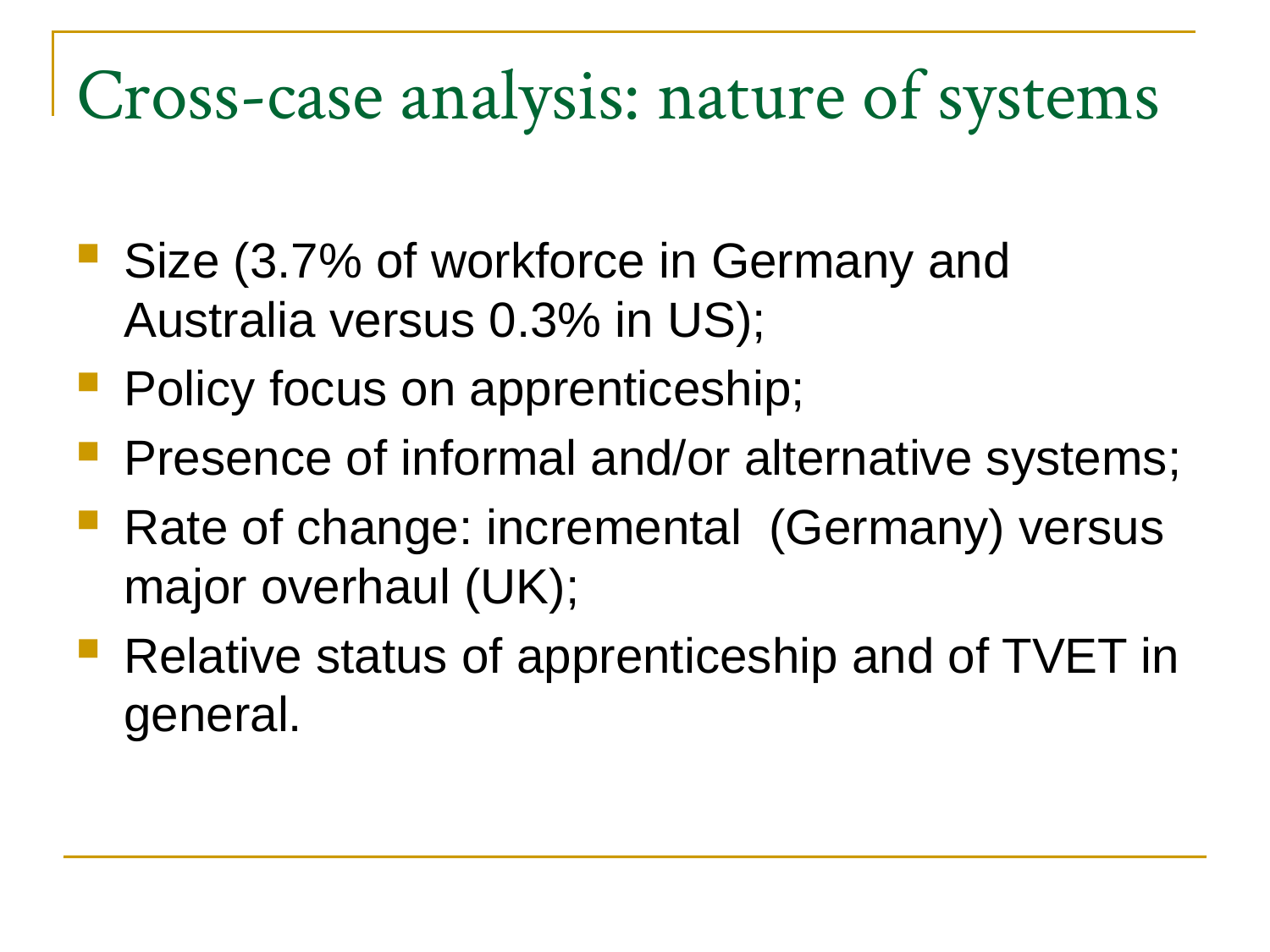

# Cross-case analysis: nature of systems
Size (3.7% of workforce in Germany and Australia versus 0.3% in US);
Policy focus on apprenticeship;
Presence of informal and/or alternative systems;
Rate of change: incremental  (Germany) versus major overhaul (UK);
Relative status of apprenticeship and of TVET in general.